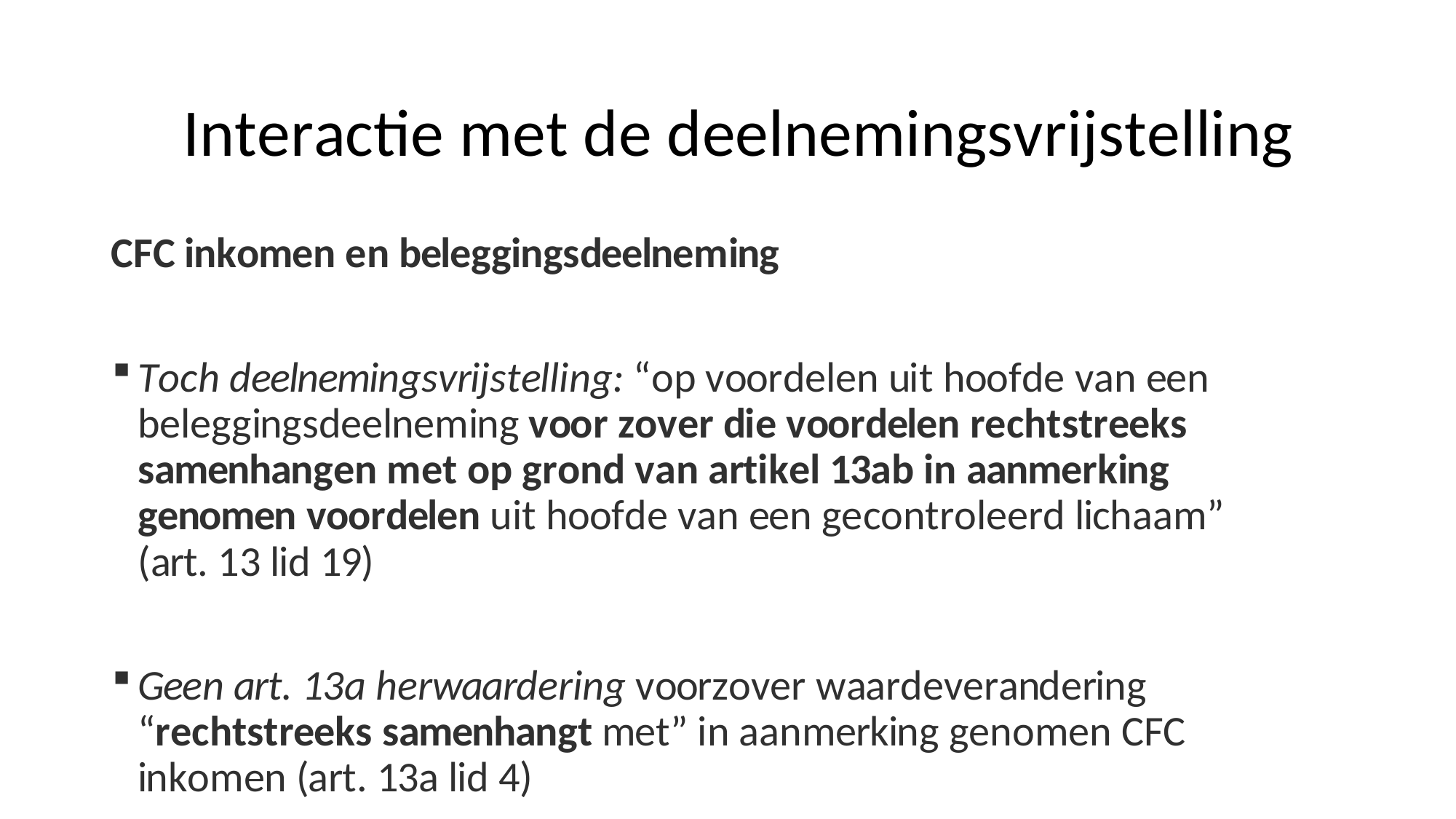

# Interactie met de deelnemingsvrijstelling
CFC inkomen en beleggingsdeelneming

Toch deelnemingsvrijstelling: “op voordelen uit hoofde van een beleggingsdeelneming voor zover die voordelen rechtstreeks samenhangen met op grond van artikel 13ab in aanmerking genomen voordelen uit hoofde van een gecontroleerd lichaam” (art. 13 lid 19)

Geen art. 13a herwaardering voorzover waardeverandering “rechtstreeks samenhangt met” in aanmerking genomen CFC inkomen (art. 13a lid 4)
© Suniel Pancham
24